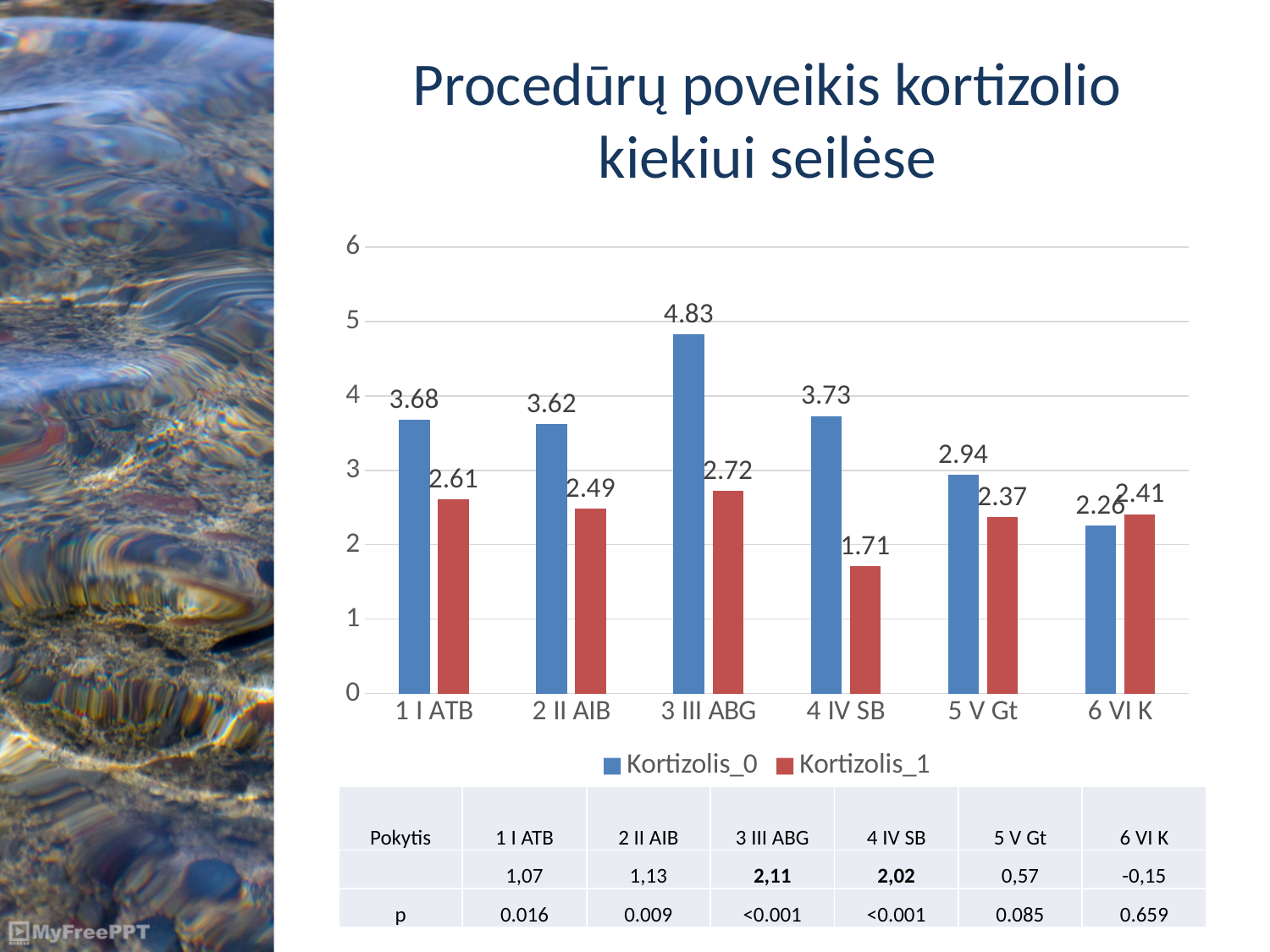

# Procedūrų poveikis kortizolio kiekiui seilėse

### Chart

| Category | Kortizolis_0 | Kortizolis_1 |
|---|---|---|
| 1 I ATB | 3.68 | 2.61 |
| 2 II AIB | 3.62 | 2.49 |
| 3 III ABG | 4.83 | 2.72 |
| 4 IV SB | 3.73 | 1.71 |
| 5 V Gt | 2.94 | 2.37 |
| 6 VI K | 2.26 | 2.41 |
| Pokytis | 1 I ATB | 2 II AIB | 3 III ABG | 4 IV SB | 5 V Gt | 6 VI K |
| --- | --- | --- | --- | --- | --- | --- |
|  | 1,07 | 1,13 | 2,11 | 2,02 | 0,57 | -0,15 |
| p | 0.016 | 0.009 | <0.001 | <0.001 | 0.085 | 0.659 |